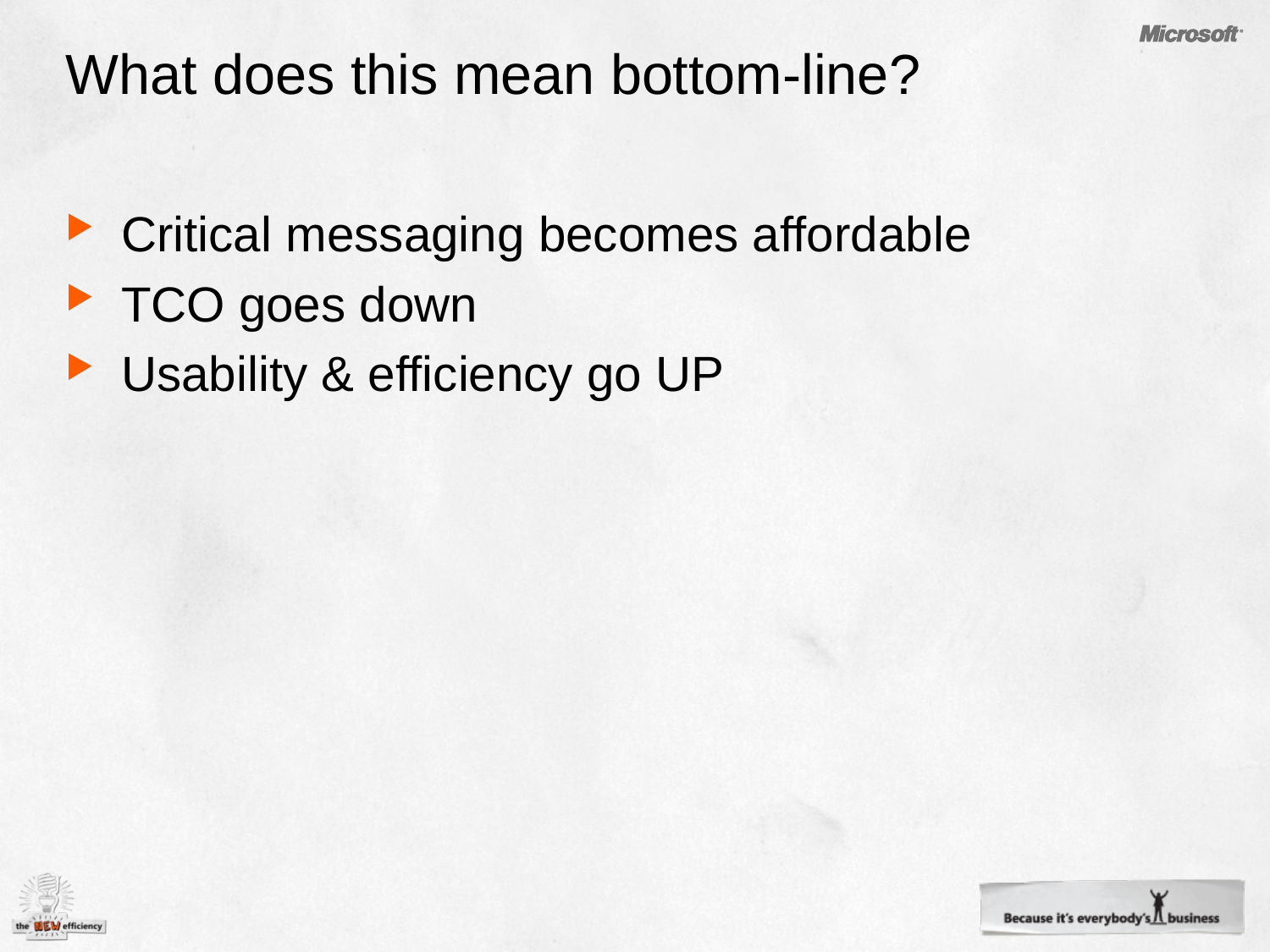

# What does this mean bottom-line?
Critical messaging becomes affordable
TCO goes down
Usability & efficiency go UP